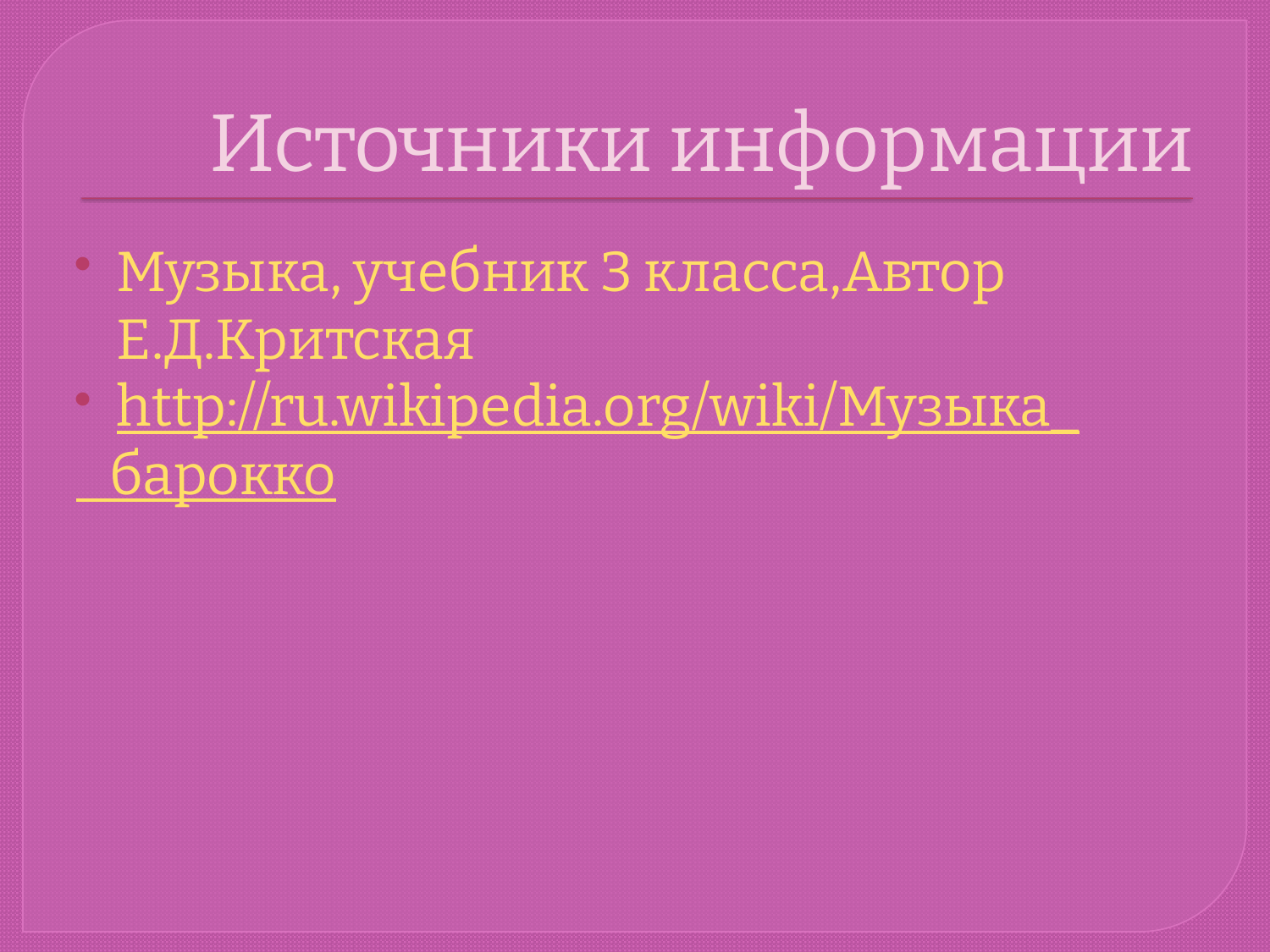

# Источники информации
Музыка, учебник 3 класса,Автор Е.Д.Критская
http://ru.wikipedia.org/wiki/Музыка_
   барокко